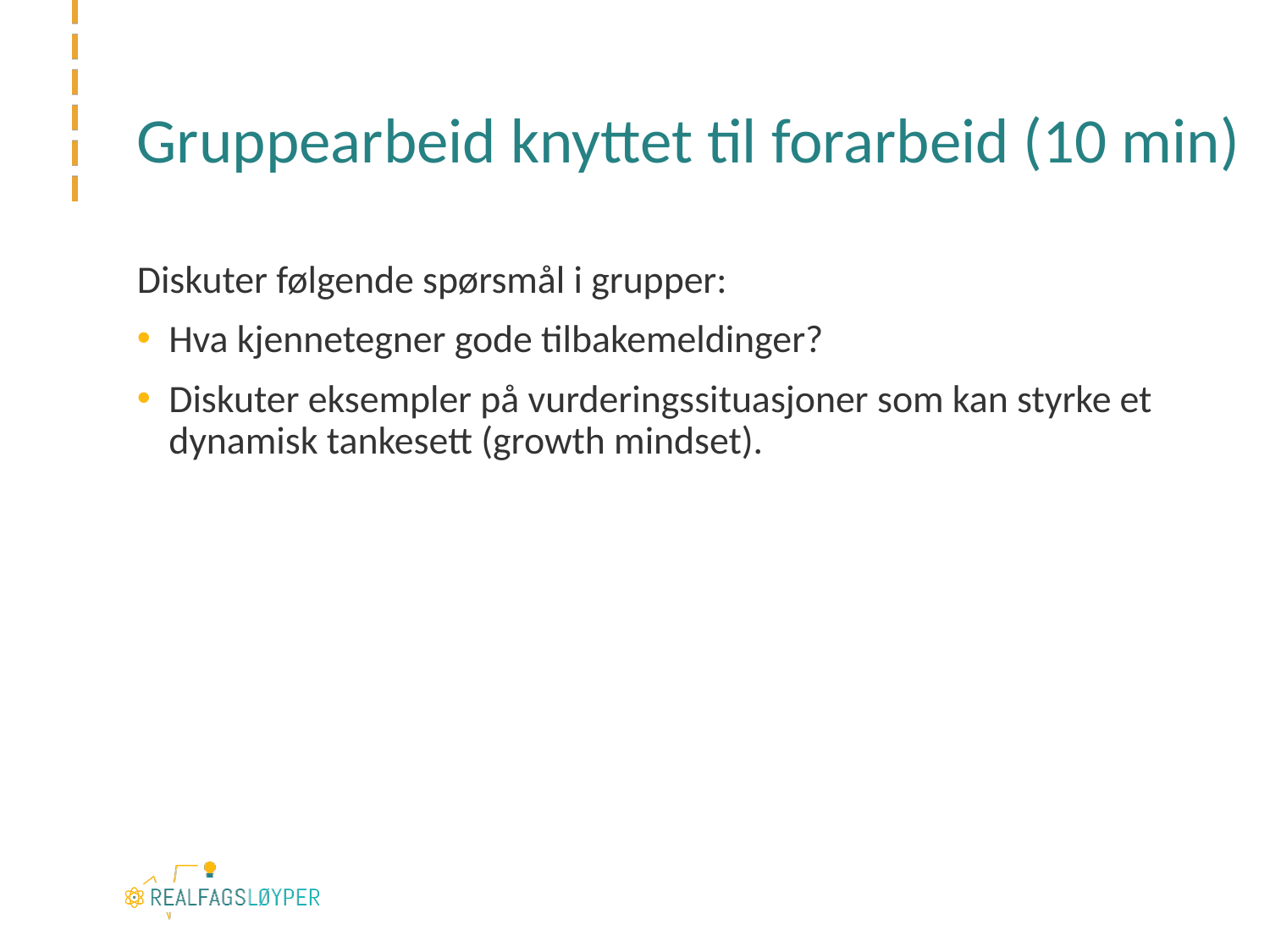

# Gruppearbeid knyttet til forarbeid (10 min)
Diskuter følgende spørsmål i grupper:
Hva kjennetegner gode tilbakemeldinger?
Diskuter eksempler på vurderingssituasjoner som kan styrke et dynamisk tankesett (growth mindset).